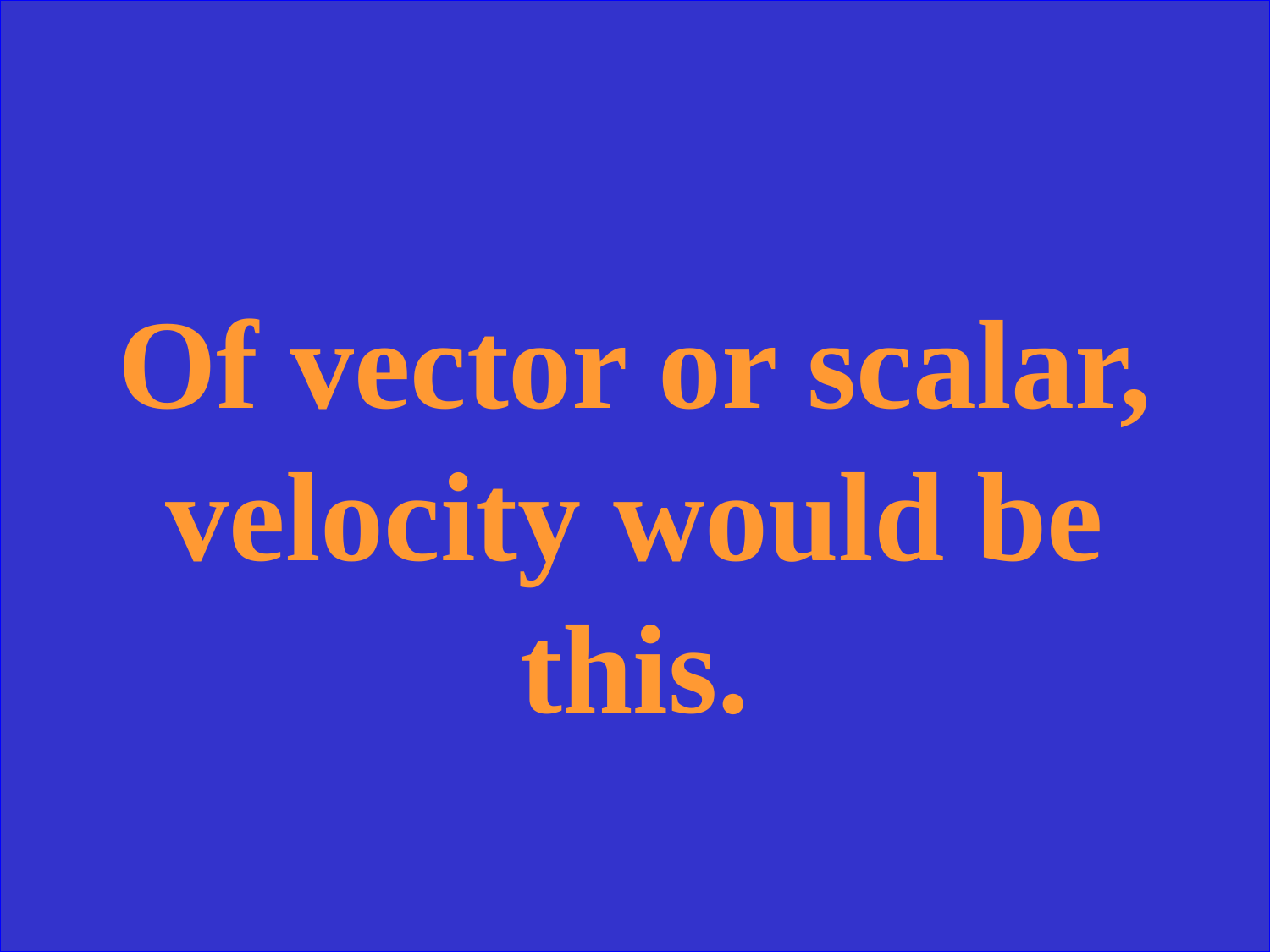

Of vector or scalar, velocity would be this.